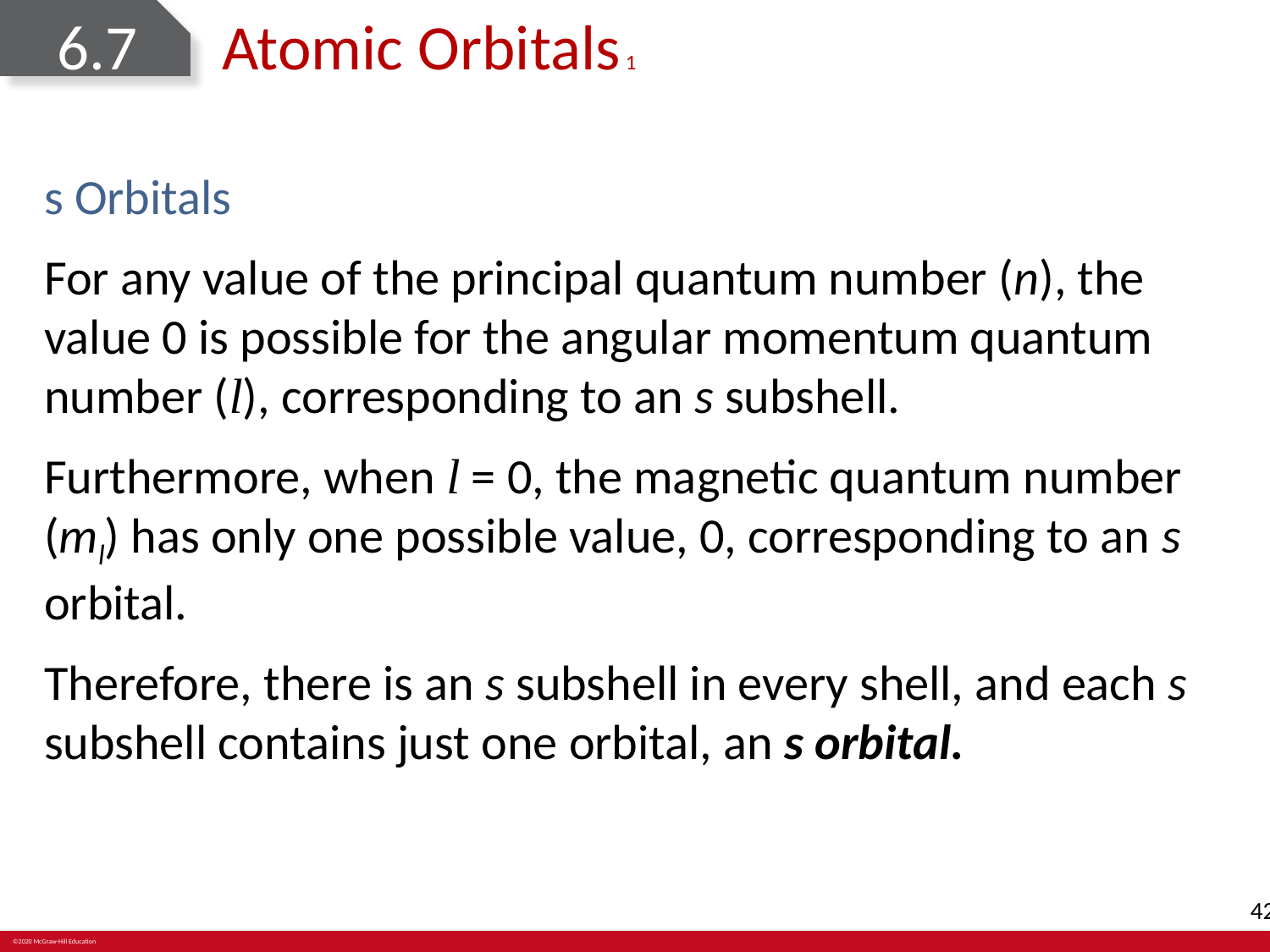

# 6.7	Atomic Orbitals 1
s Orbitals
For any value of the principal quantum number (n), the value 0 is possible for the angular momentum quantum number (l), corresponding to an s subshell.
Furthermore, when l = 0, the magnetic quantum number (ml) has only one possible value, 0, corresponding to an s orbital.
Therefore, there is an s subshell in every shell, and each s subshell contains just one orbital, an s orbital.